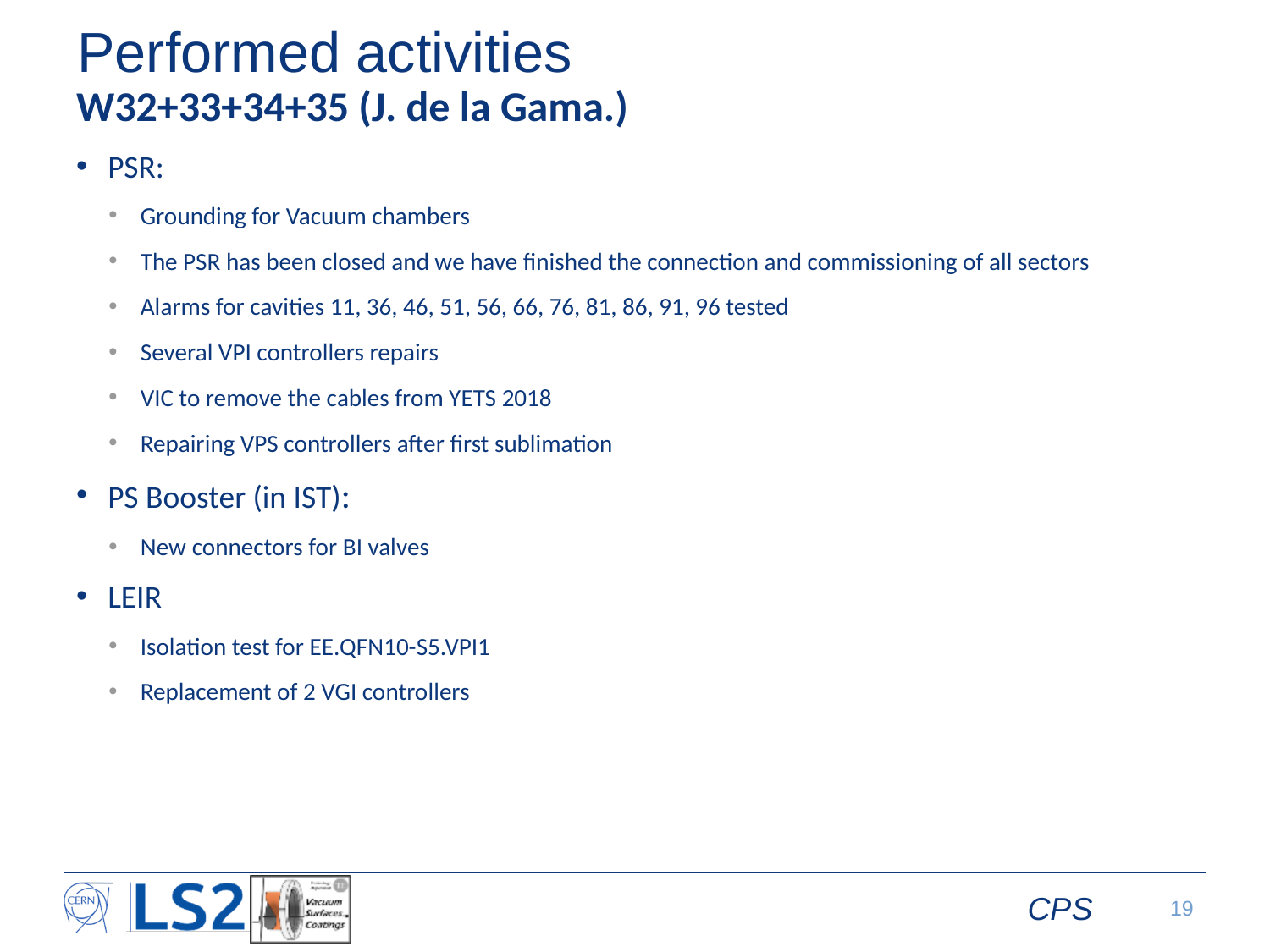

# Performed activities
W32+33+34+35 (J. de la Gama.)
PSR:
Grounding for Vacuum chambers
The PSR has been closed and we have finished the connection and commissioning of all sectors
Alarms for cavities 11, 36, 46, 51, 56, 66, 76, 81, 86, 91, 96 tested
Several VPI controllers repairs
VIC to remove the cables from YETS 2018
Repairing VPS controllers after first sublimation
PS Booster (in IST):
New connectors for BI valves
LEIR
Isolation test for EE.QFN10-S5.VPI1
Replacement of 2 VGI controllers

CPS
19